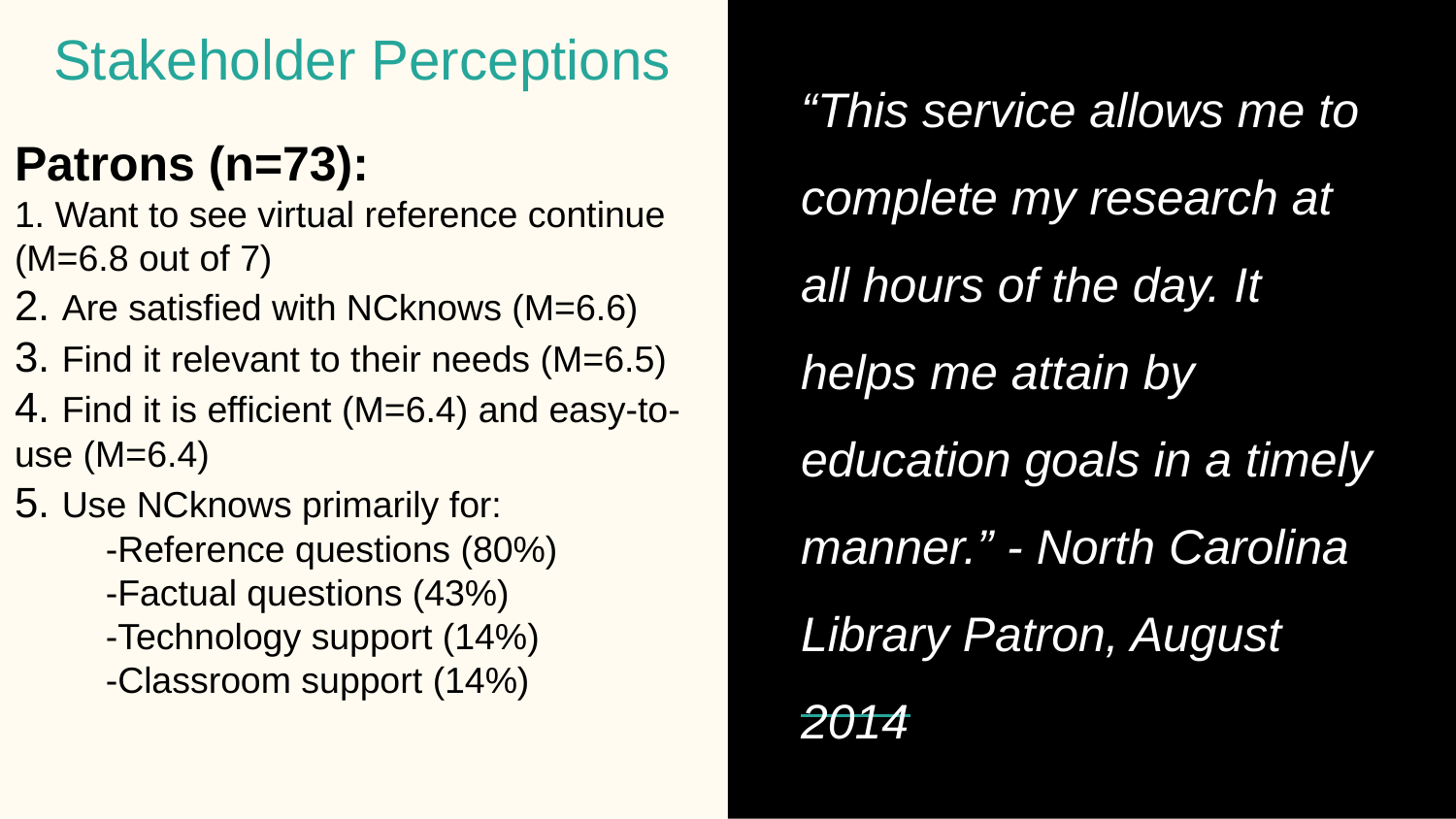

# Stakeholder Perceptions

“This service allows me to complete my research at all hours of the day. It helps me attain by education goals in a timely manner.” - North Carolina Library Patron, August 2014

Patrons (n=73):
1. Want to see virtual reference continue (M=6.8 out of 7)
2. Are satisfied with NCknows (M=6.6)
3. Find it relevant to their needs (M=6.5)
4. Find it is efficient (M=6.4) and easy-to-use (M=6.4)
5. Use NCknows primarily for:
-Reference questions (80%)
-Factual questions (43%)
-Technology support (14%)
-Classroom support (14%)